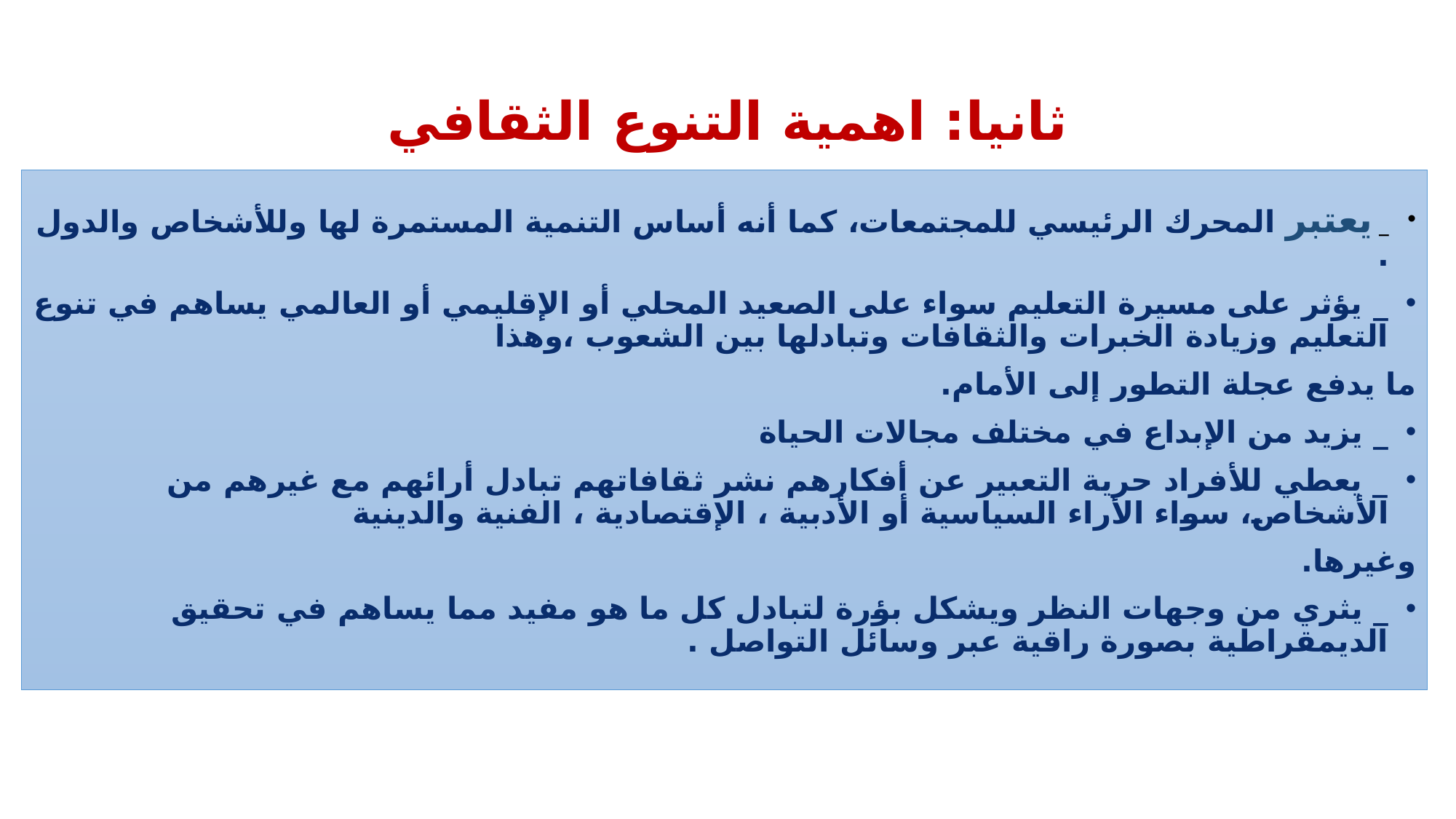

# ثانيا: اهمية التنوع الثقافي
_ يعتبر المحرك الرئيسي للمجتمعات، كما أنه أساس التنمية المستمرة لها وللأشخاص والدول .
_ يؤثر على مسيرة التعليم سواء على الصعيد المحلي أو الإقليمي أو العالمي يساهم في تنوع التعليم وزيادة الخبرات والثقافات وتبادلها بين الشعوب ،وهذا
ما يدفع عجلة التطور إلى الأمام.
_ يزيد من الإبداع في مختلف مجالات الحياة
_ يعطي للأفراد حرية التعبير عن أفكارهم نشر ثقافاتهم تبادل أرائهم مع غيرهم من الأشخاص، سواء الأراء السياسية أو الأدبية ، الإقتصادية ، الفنية والدينية
وغيرها.
_ يثري من وجهات النظر ويشكل بؤرة لتبادل كل ما هو مفيد مما يساهم في تحقيق الديمقراطية بصورة راقية عبر وسائل التواصل .